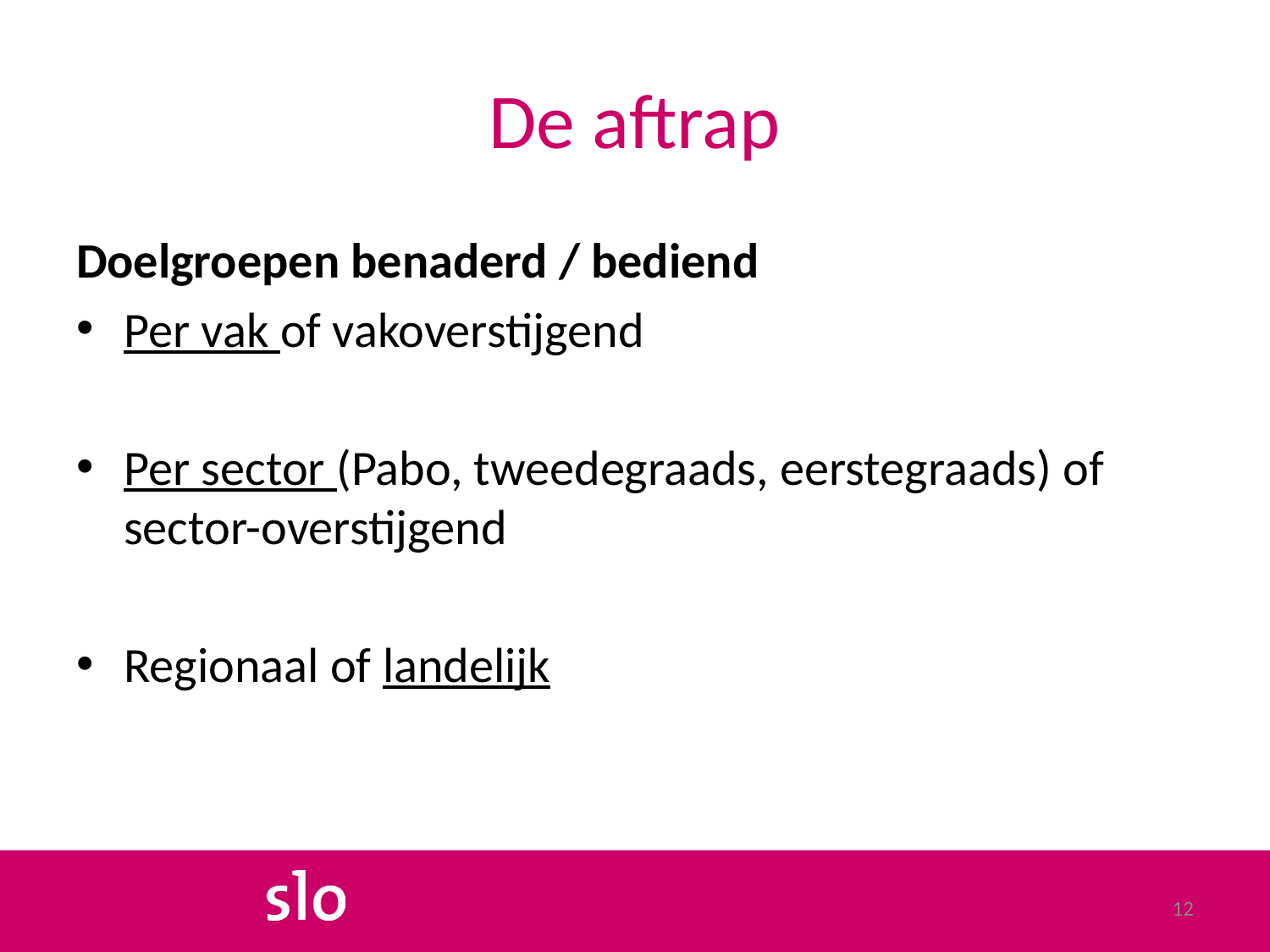

# De aftrap
Doelgroepen benaderd / bediend
Per vak of vakoverstijgend

Per sector (Pabo, tweedegraads, eerstegraads) of sector-overstijgend

Regionaal of landelijk
12